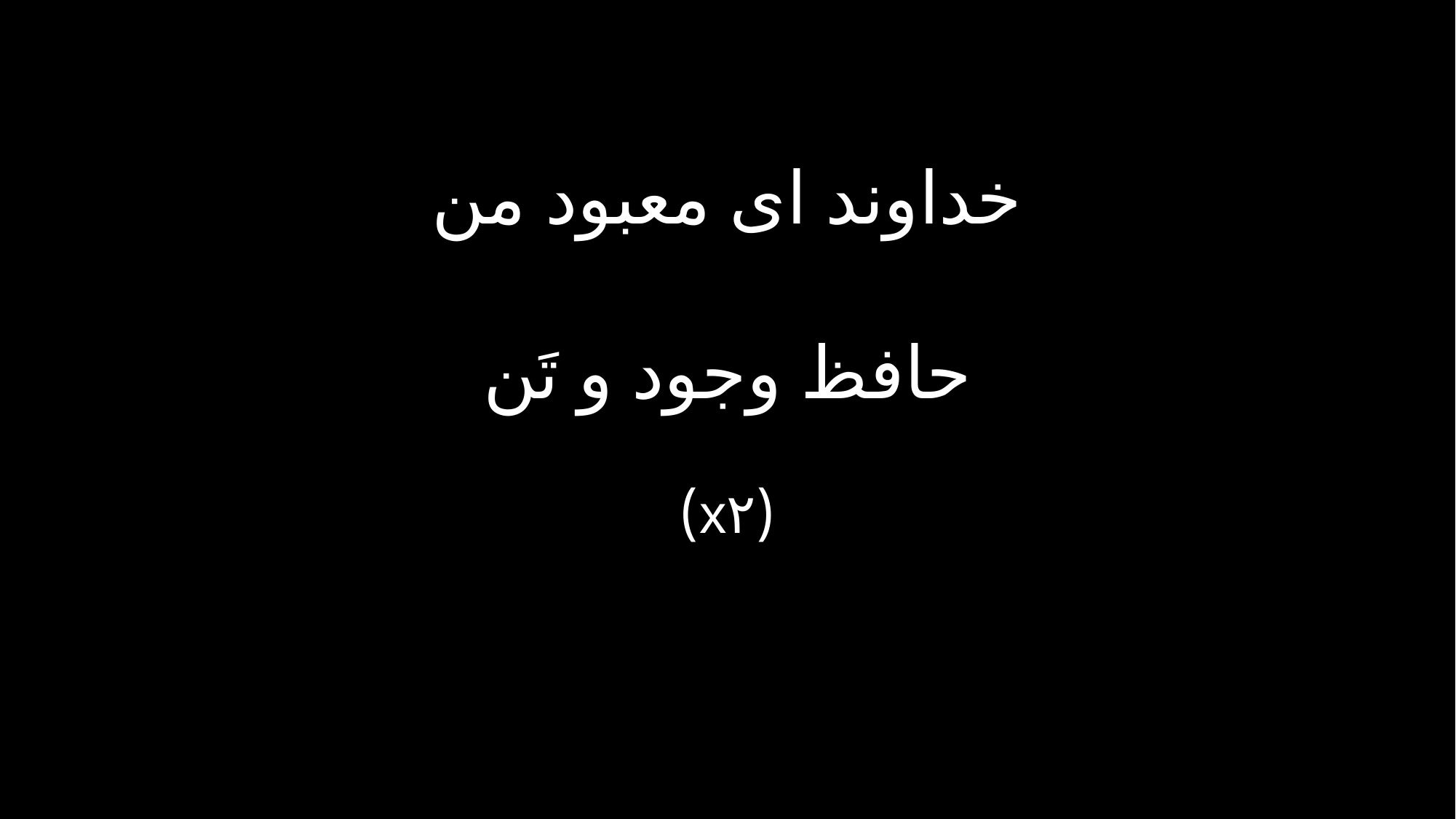

خداوند ای معبود من
حافظ وجود و تَن
(x۲)